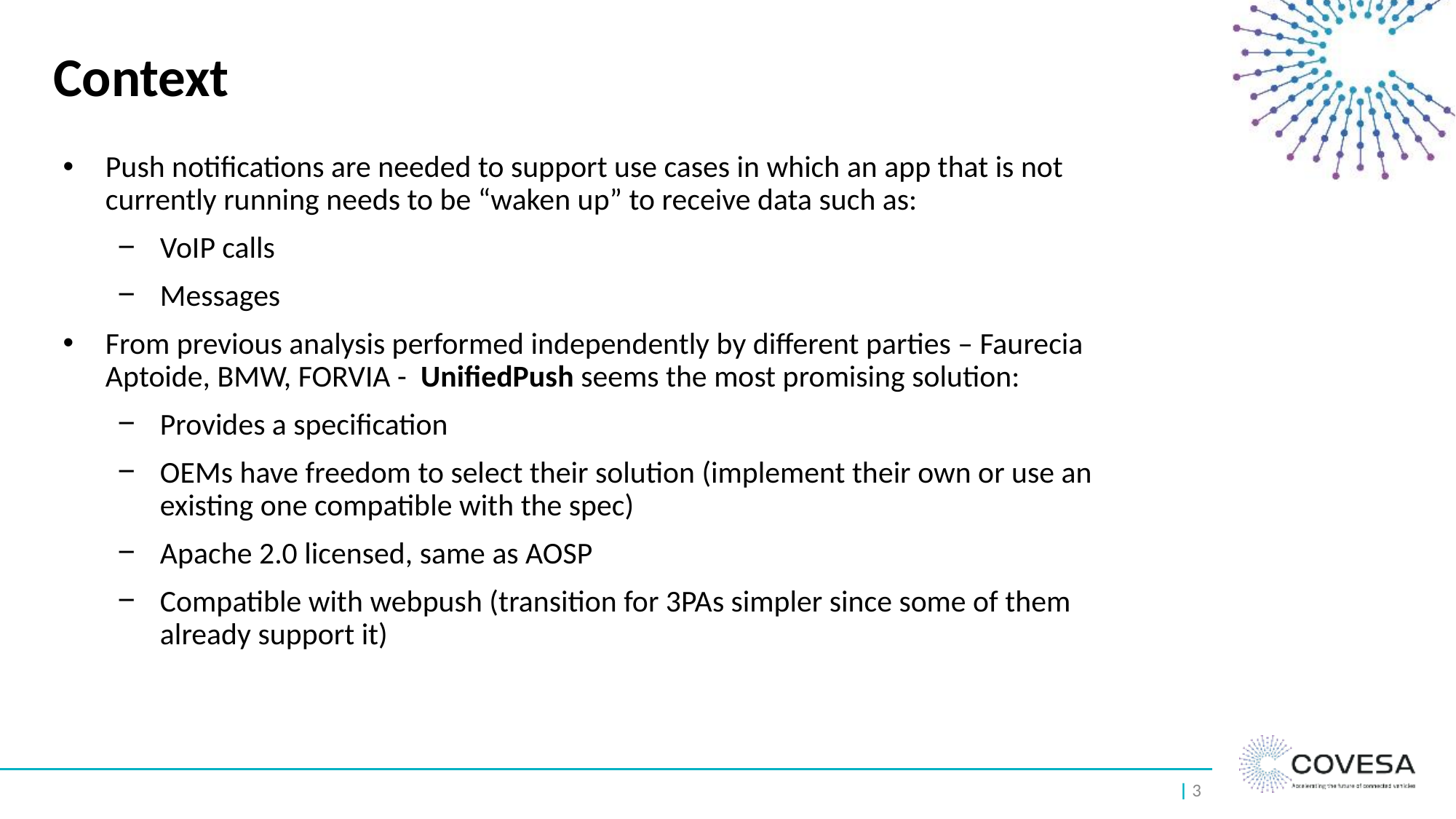

# Context
Push notifications are needed to support use cases in which an app that is not currently running needs to be “waken up” to receive data such as:
VoIP calls
Messages
From previous analysis performed independently by different parties – Faurecia Aptoide, BMW, FORVIA -  UnifiedPush seems the most promising solution:
Provides a specification
OEMs have freedom to select their solution (implement their own or use an existing one compatible with the spec)
Apache 2.0 licensed, same as AOSP
Compatible with webpush (transition for 3PAs simpler since some of them already support it)

| 3